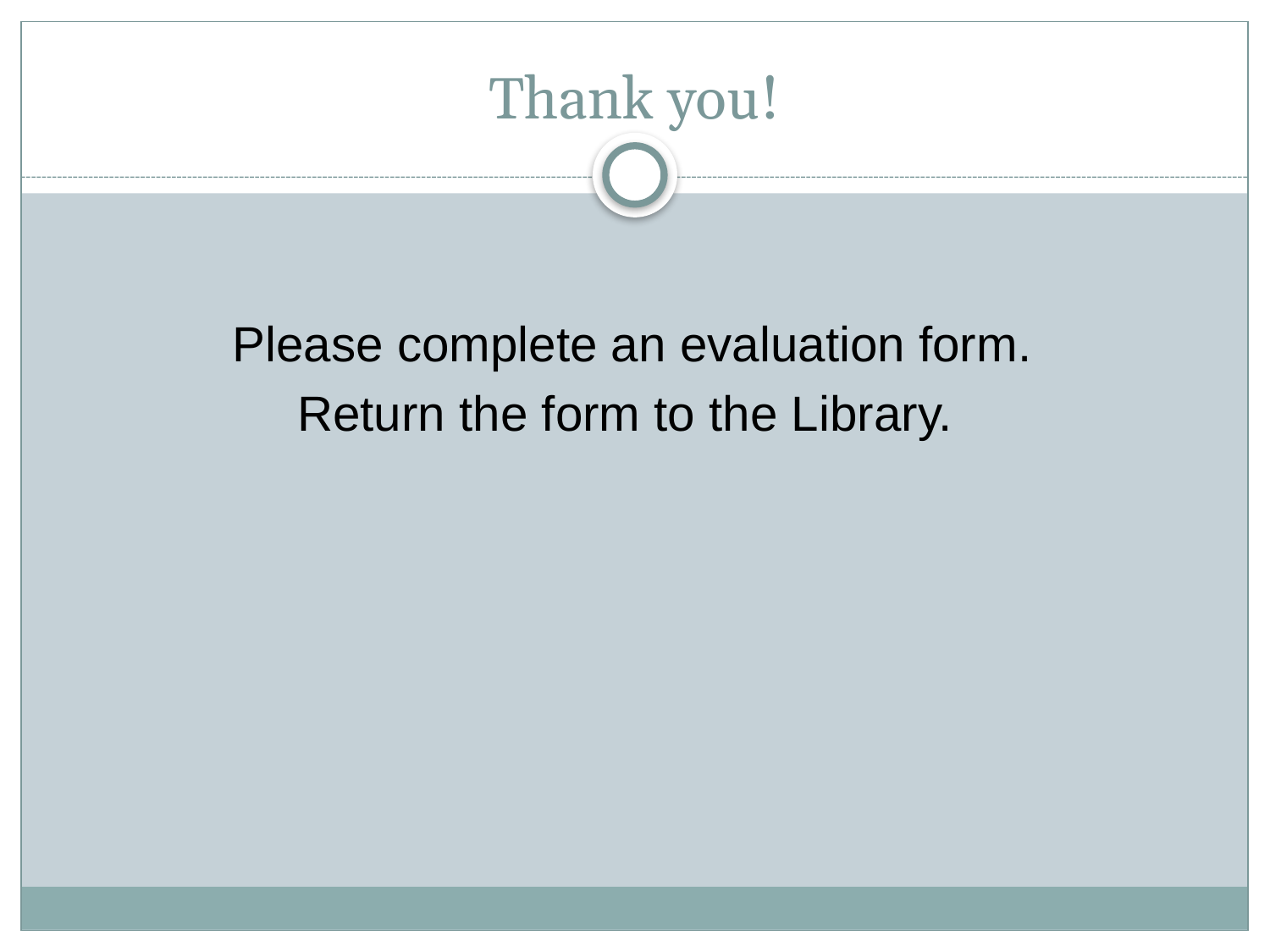

# Thank you!

Please complete an evaluation form.
Return the form to the Library.